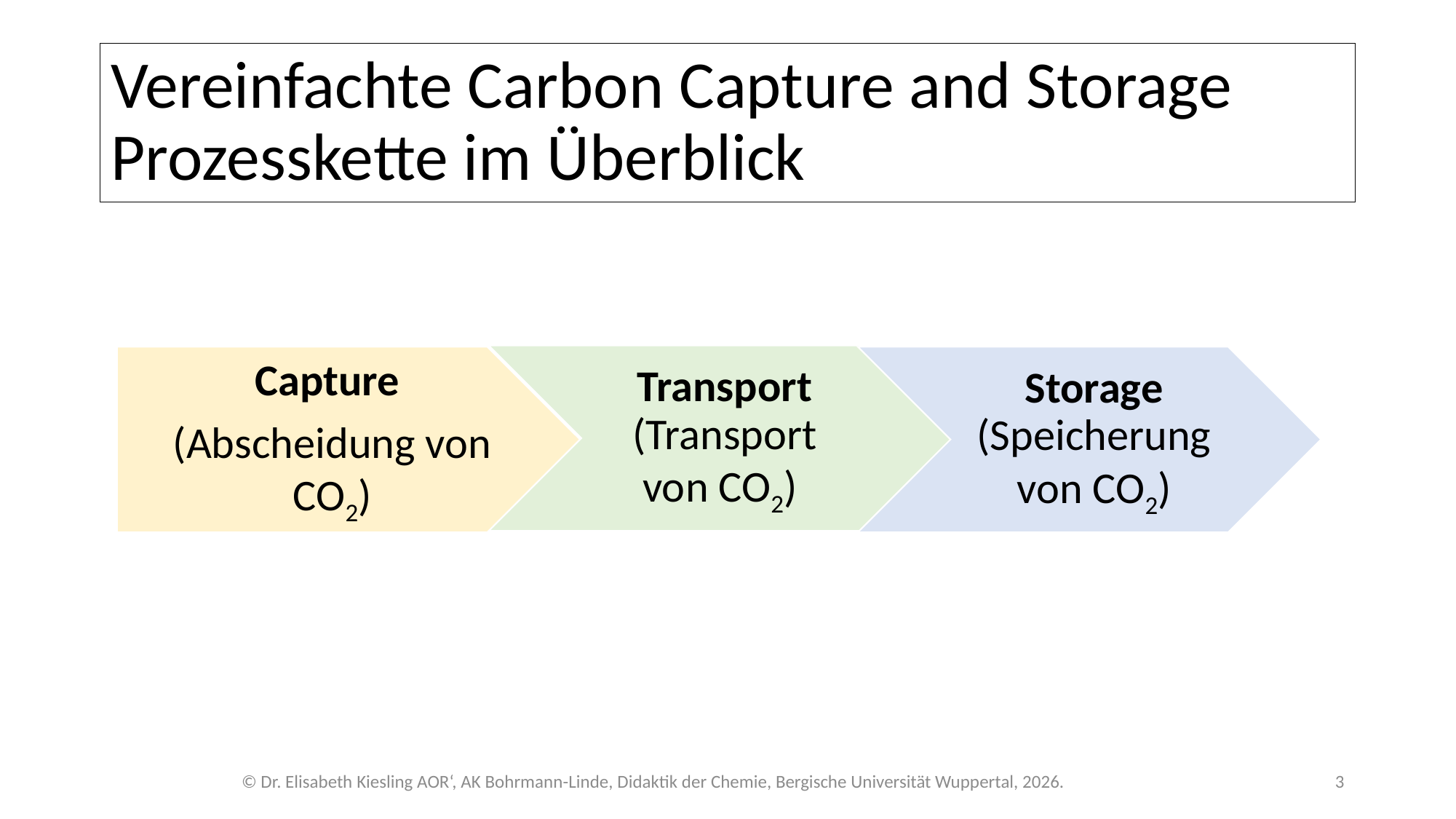

# Vereinfachte Carbon Capture and Storage Prozesskette im Überblick
Capture
(Abscheidung von CO2)
Transport (Transport von CO2)
Storage (Speicherung von CO2)
© Dr. Elisabeth Kiesling AOR‘, AK Bohrmann-Linde, Didaktik der Chemie, Bergische Universität Wuppertal, 2026.
3